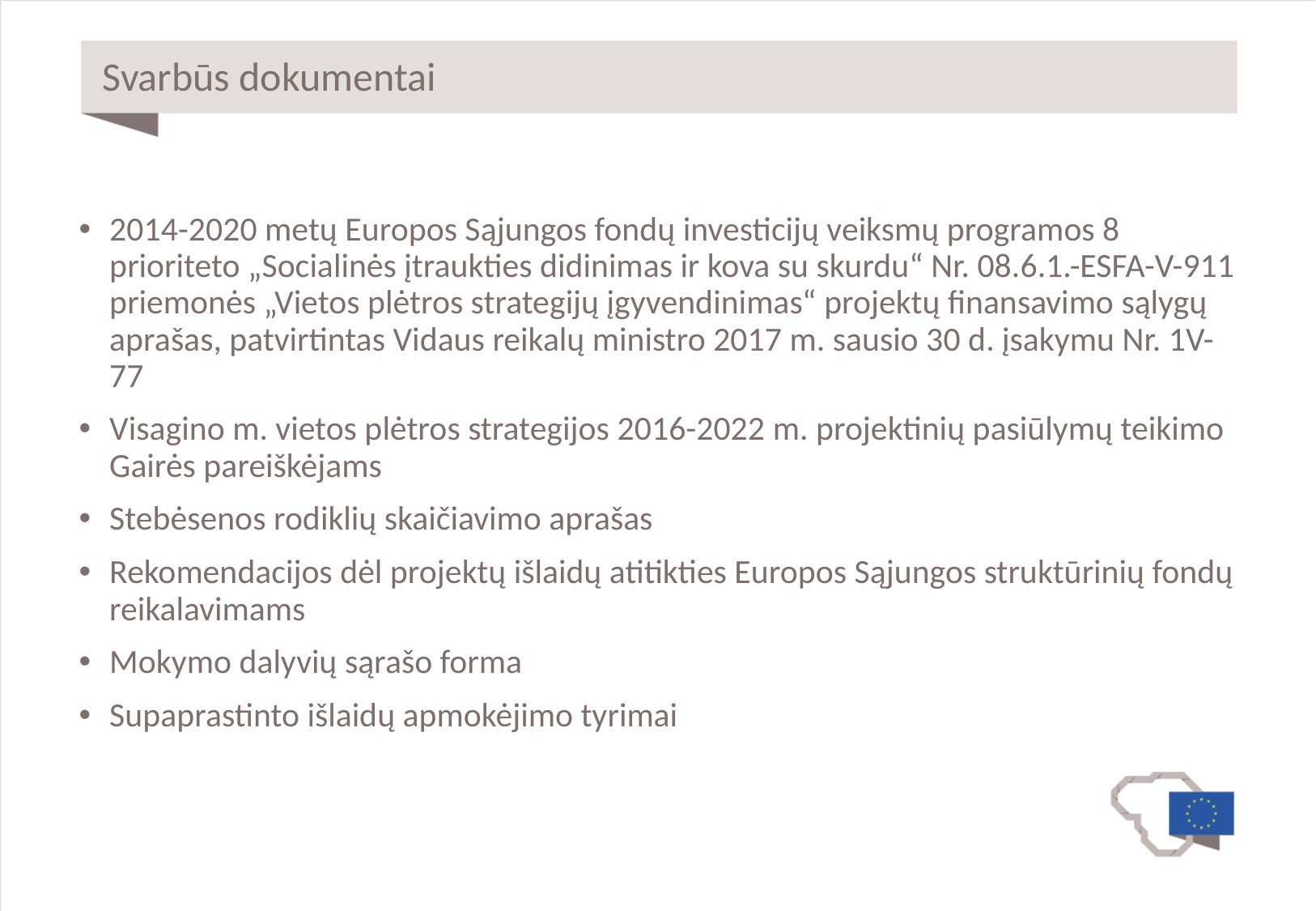

# Svarbūs dokumentai
2014-2020 metų Europos Sąjungos fondų investicijų veiksmų programos 8 prioriteto „Socialinės įtraukties didinimas ir kova su skurdu“ Nr. 08.6.1.-ESFA-V-911 priemonės „Vietos plėtros strategijų įgyvendinimas“ projektų finansavimo sąlygų aprašas, patvirtintas Vidaus reikalų ministro 2017 m. sausio 30 d. įsakymu Nr. 1V-77
Visagino m. vietos plėtros strategijos 2016-2022 m. projektinių pasiūlymų teikimo Gairės pareiškėjams
Stebėsenos rodiklių skaičiavimo aprašas
Rekomendacijos dėl projektų išlaidų atitikties Europos Sąjungos struktūrinių fondų reikalavimams
Mokymo dalyvių sąrašo forma
Supaprastinto išlaidų apmokėjimo tyrimai